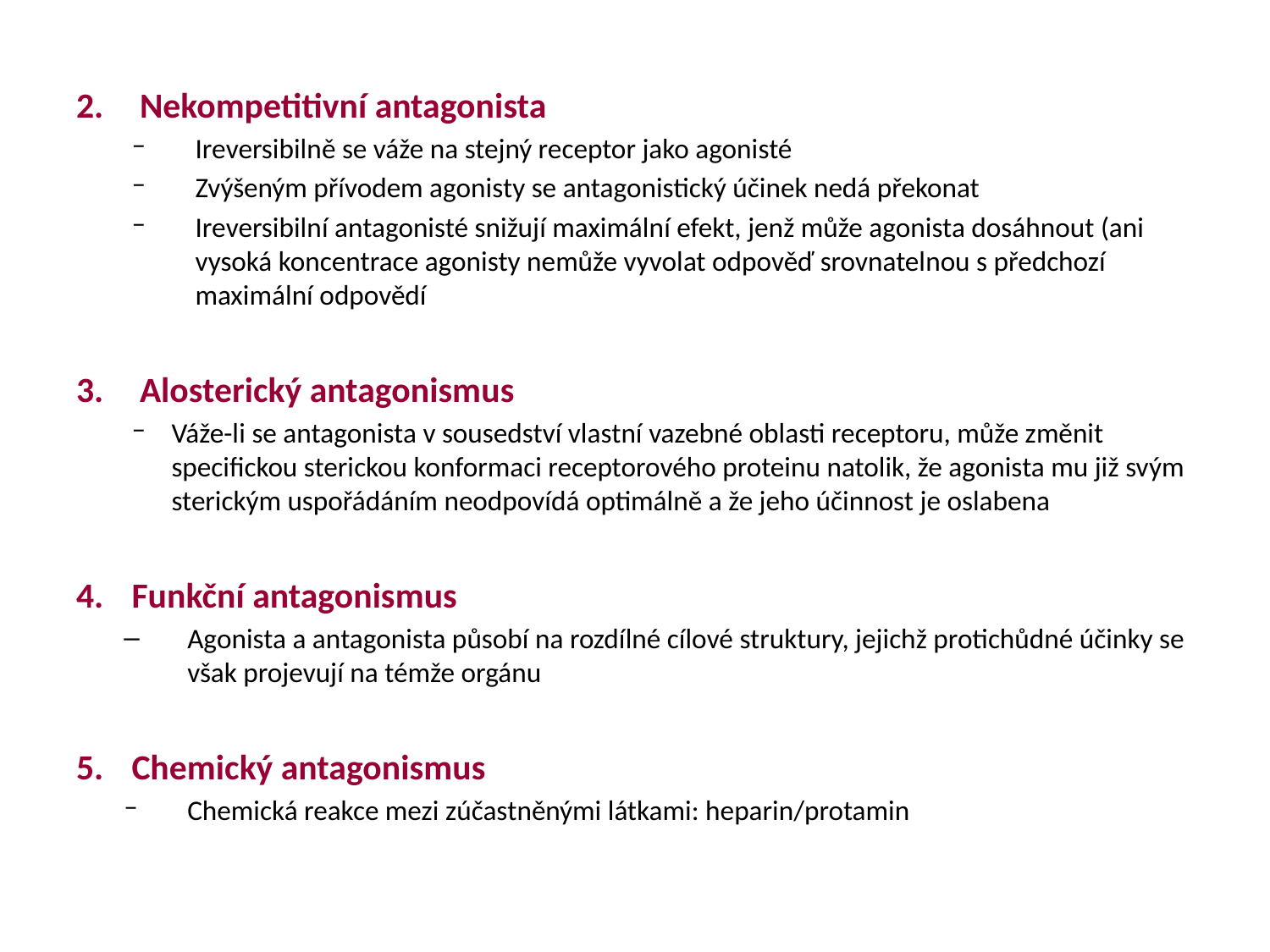

Nekompetitivní antagonista
Ireversibilně se váže na stejný receptor jako agonisté
Zvýšeným přívodem agonisty se antagonistický účinek nedá překonat
Ireversibilní antagonisté snižují maximální efekt, jenž může agonista dosáhnout (ani vysoká koncentrace agonisty nemůže vyvolat odpověď srovnatelnou s předchozí maximální odpovědí

Alosterický antagonismus
Váže-li se antagonista v sousedství vlastní vazebné oblasti receptoru, může změnit specifickou sterickou konformaci receptorového proteinu natolik, že agonista mu již svým sterickým uspořádáním neodpovídá optimálně a že jeho účinnost je oslabena

Funkční antagonismus
Agonista a antagonista působí na rozdílné cílové struktury, jejichž protichůdné účinky se však projevují na témže orgánu

Chemický antagonismus
Chemická reakce mezi zúčastněnými látkami: heparin/protamin